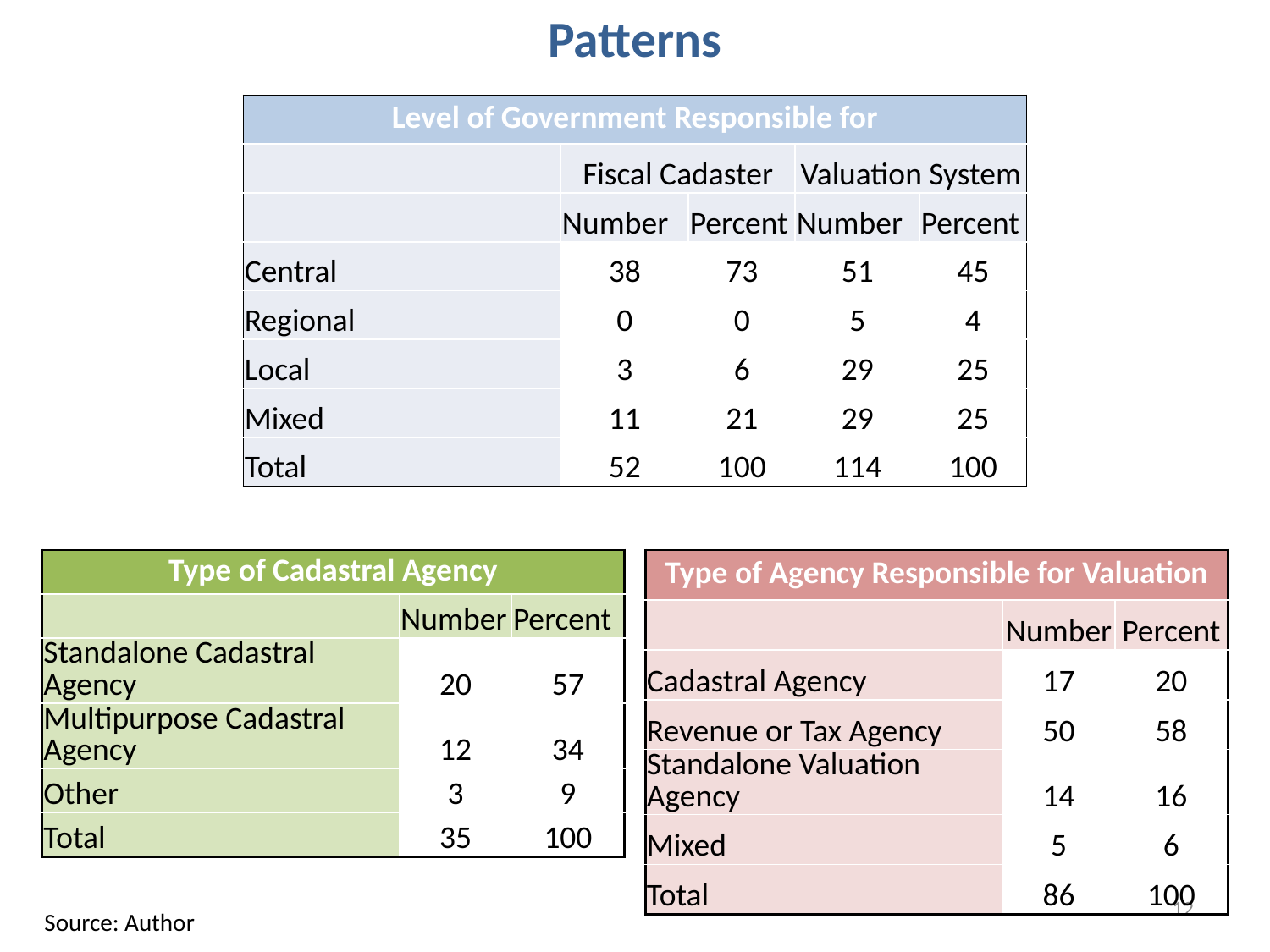

# Patterns
| Level of Government Responsible for |  |  |  |  |
| --- | --- | --- | --- | --- |
|  | Fiscal Cadaster |  | Valuation System |  |
|  | Number | Percent | Number | Percent |
| Central | 38 | 73 | 51 | 45 |
| Regional | 0 | 0 | 5 | 4 |
| Local | 3 | 6 | 29 | 25 |
| Mixed | 11 | 21 | 29 | 25 |
| Total | 52 | 100 | 114 | 100 |
| Type of Cadastral Agency |  |  |
| --- | --- | --- |
|  | Number | Percent |
| Standalone Cadastral Agency | 20 | 57 |
| Multipurpose Cadastral Agency | 12 | 34 |
| Other | 3 | 9 |
| Total | 35 | 100 |
| Type of Agency Responsible for Valuation |  |  |
| --- | --- | --- |
|  | Number | Percent |
| Cadastral Agency | 17 | 20 |
| Revenue or Tax Agency | 50 | 58 |
| Standalone Valuation Agency | 14 | 16 |
| Mixed | 5 | 6 |
| Total | 86 | 100 |
12
Source: Author